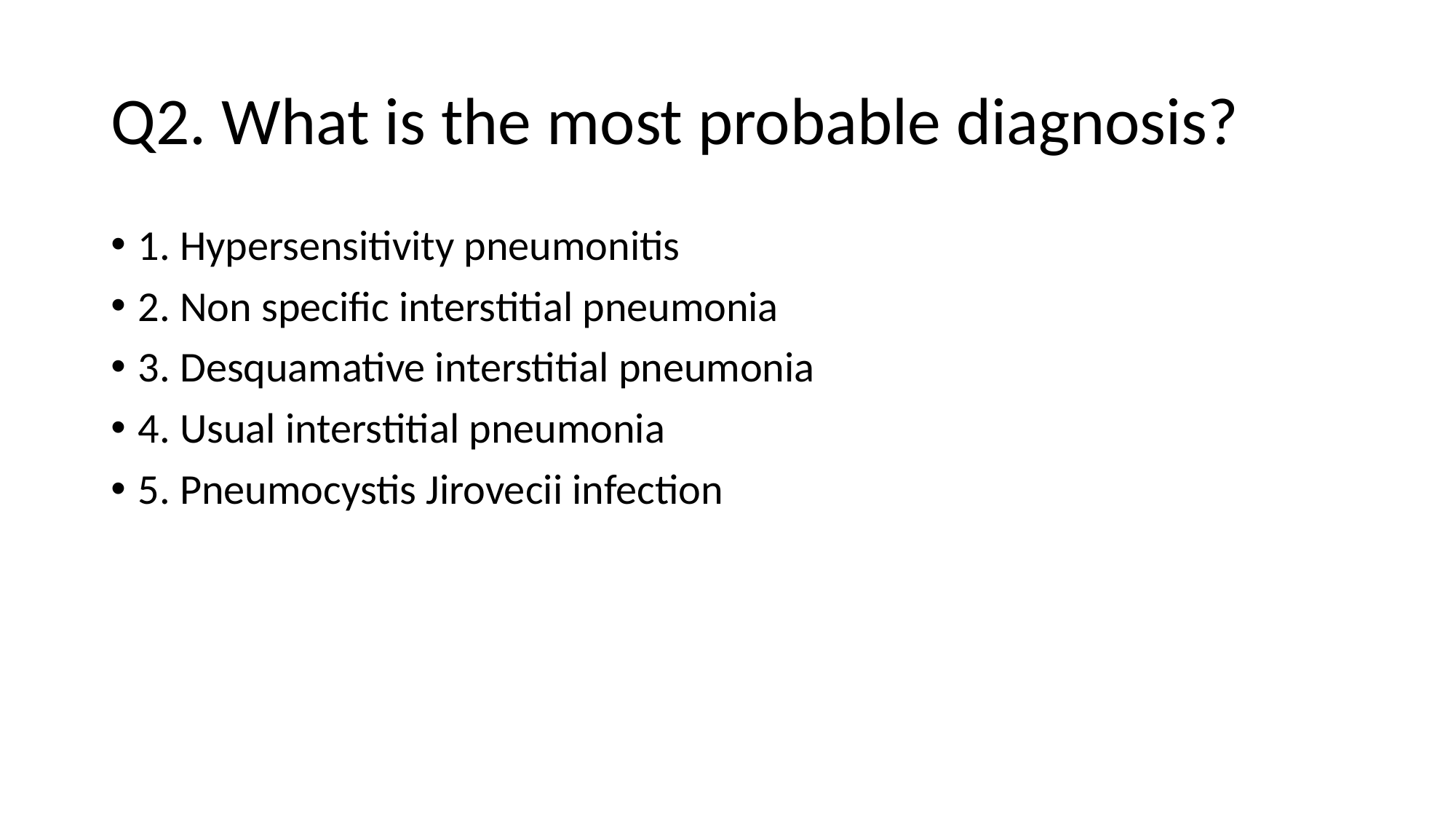

# Q2. What is the most probable diagnosis?
1. Hypersensitivity pneumonitis
2. Non specific interstitial pneumonia
3. Desquamative interstitial pneumonia
4. Usual interstitial pneumonia
5. Pneumocystis Jirovecii infection